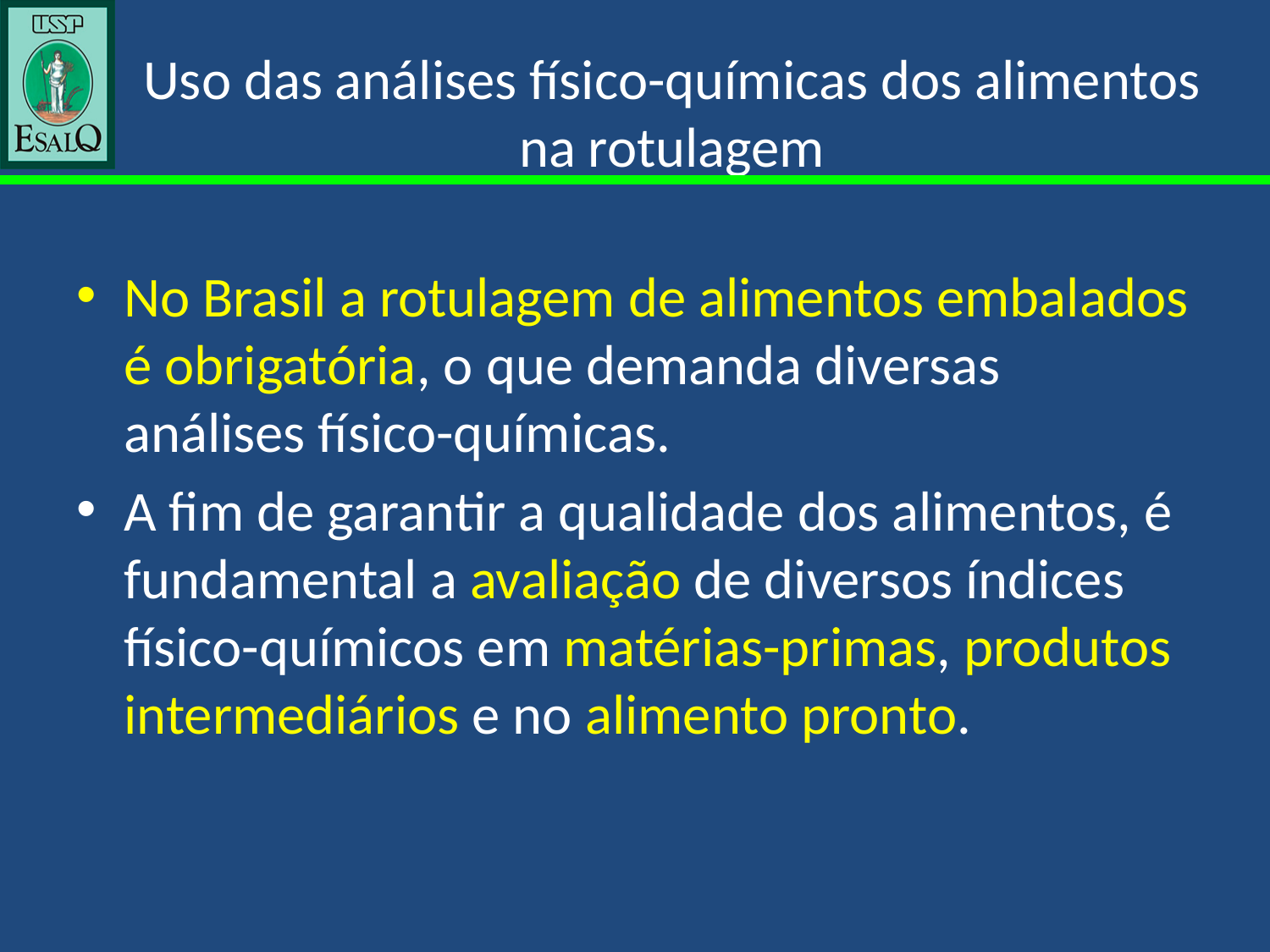

# Uso das análises físico-químicas dos alimentos na rotulagem
No Brasil a rotulagem de alimentos embalados é obrigatória, o que demanda diversas análises físico-químicas.
A fim de garantir a qualidade dos alimentos, é fundamental a avaliação de diversos índices físico-químicos em matérias-primas, produtos intermediários e no alimento pronto.